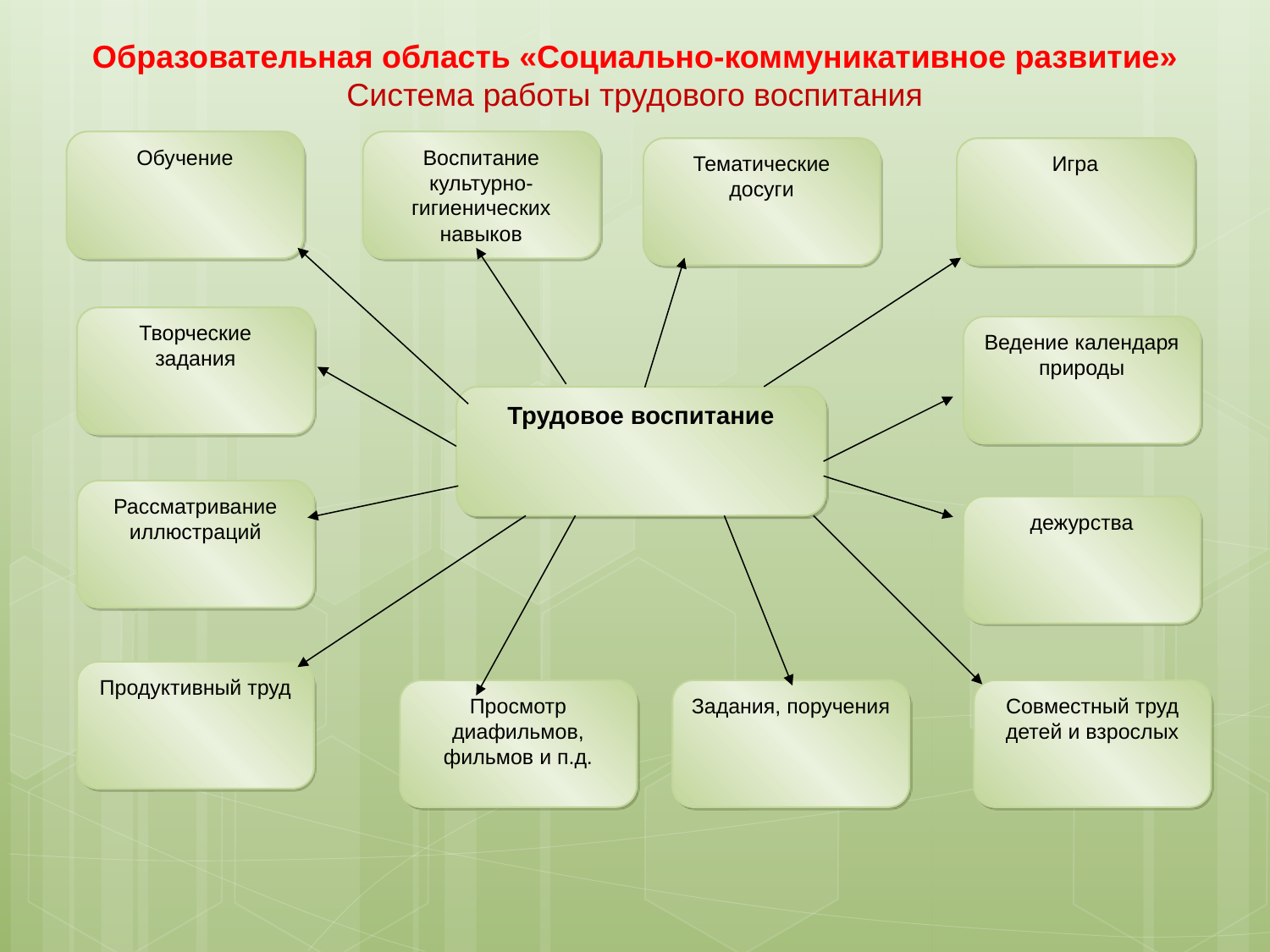

Образовательная область «Социально-коммуникативное развитие»
Система работы трудового воспитания

Обучение
Воспитание культурно-гигиенических навыков
Тематические досуги
Игра

Творческие задания
Ведение календаря
природы

Трудовое воспитание

Рассматривание иллюстраций

дежурства

Продуктивный труд
Просмотр диафильмов, фильмов и п.д.
Задания, поручения
Совместный труд детей и взрослых